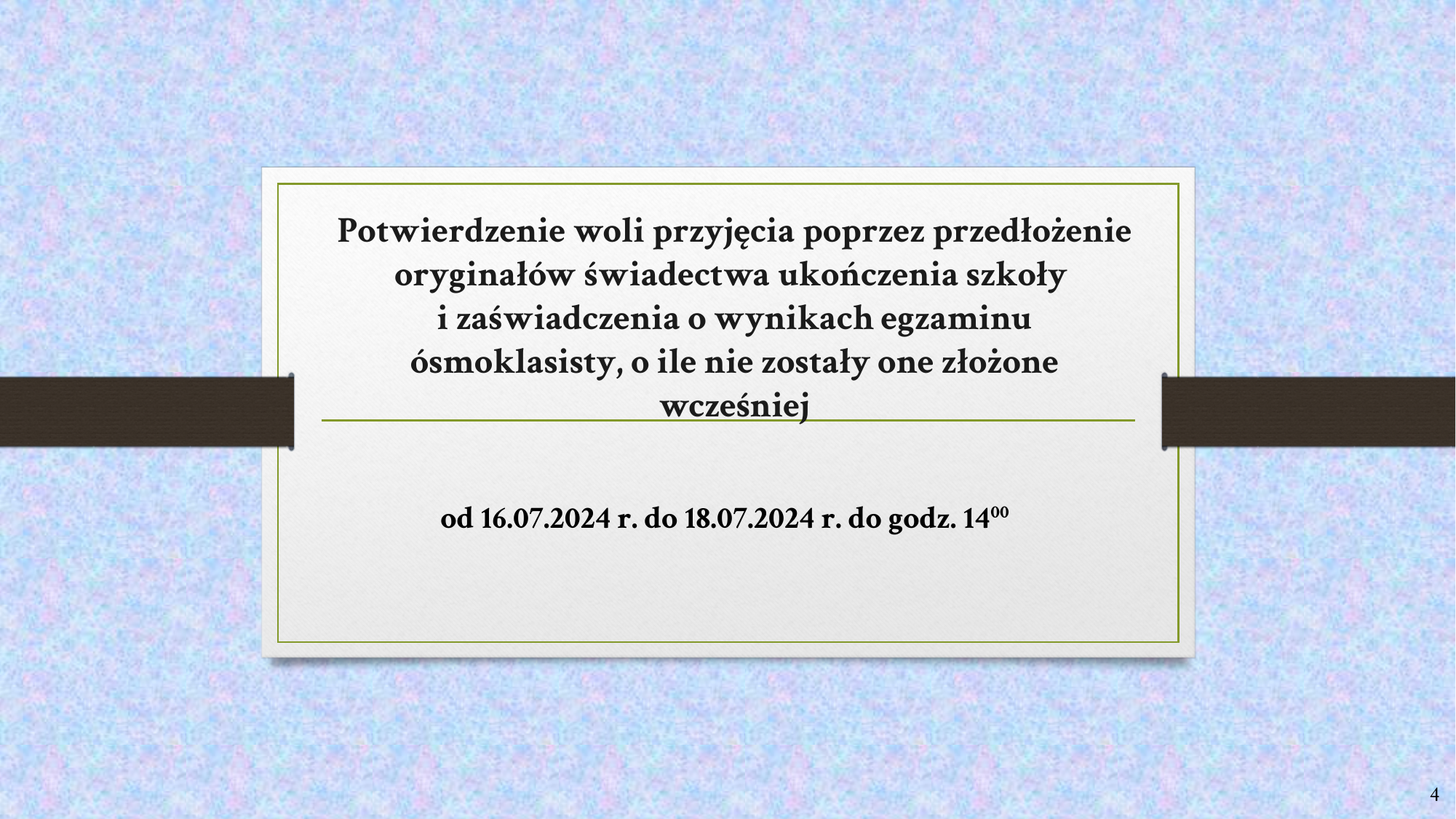

# Potwierdzenie woli przyjęcia poprzez przedłożenie oryginałów świadectwa ukończenia szkoły i zaświadczenia o wynikach egzaminu ósmoklasisty, o ile nie zostały one złożone wcześniej

od 16.07.2024 r. do 18.07.2024 r. do godz. 1400
4